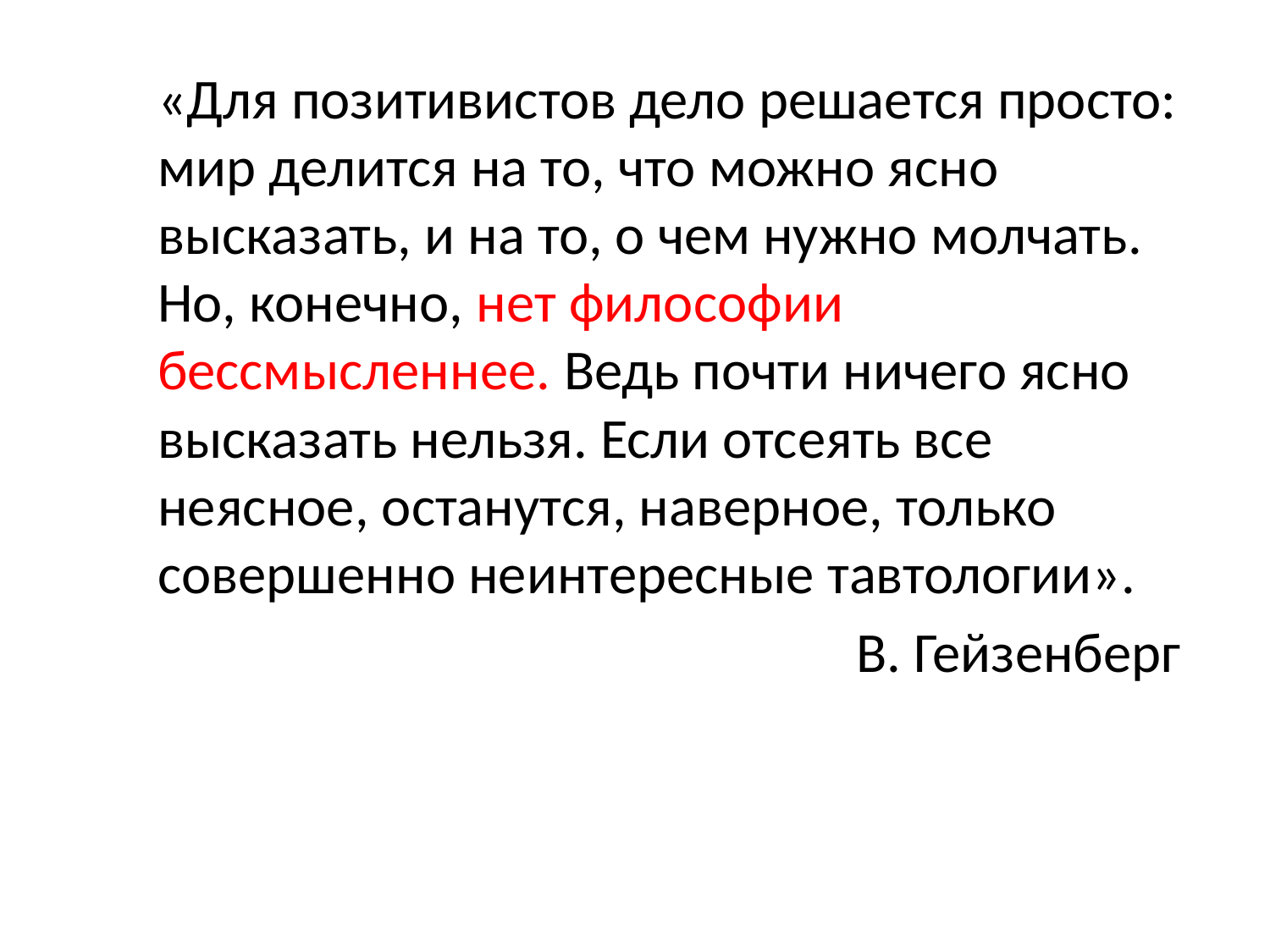

«Для позитивистов дело решается просто: мир делится на то, что можно ясно высказать, и на то, о чем нужно молчать. Но, конечно, нет философии бессмысленнее. Ведь почти ничего ясно высказать нельзя. Если отсеять все неясное, останутся, наверное, только совершенно неинтересные тавтологии».
В. Гейзенберг